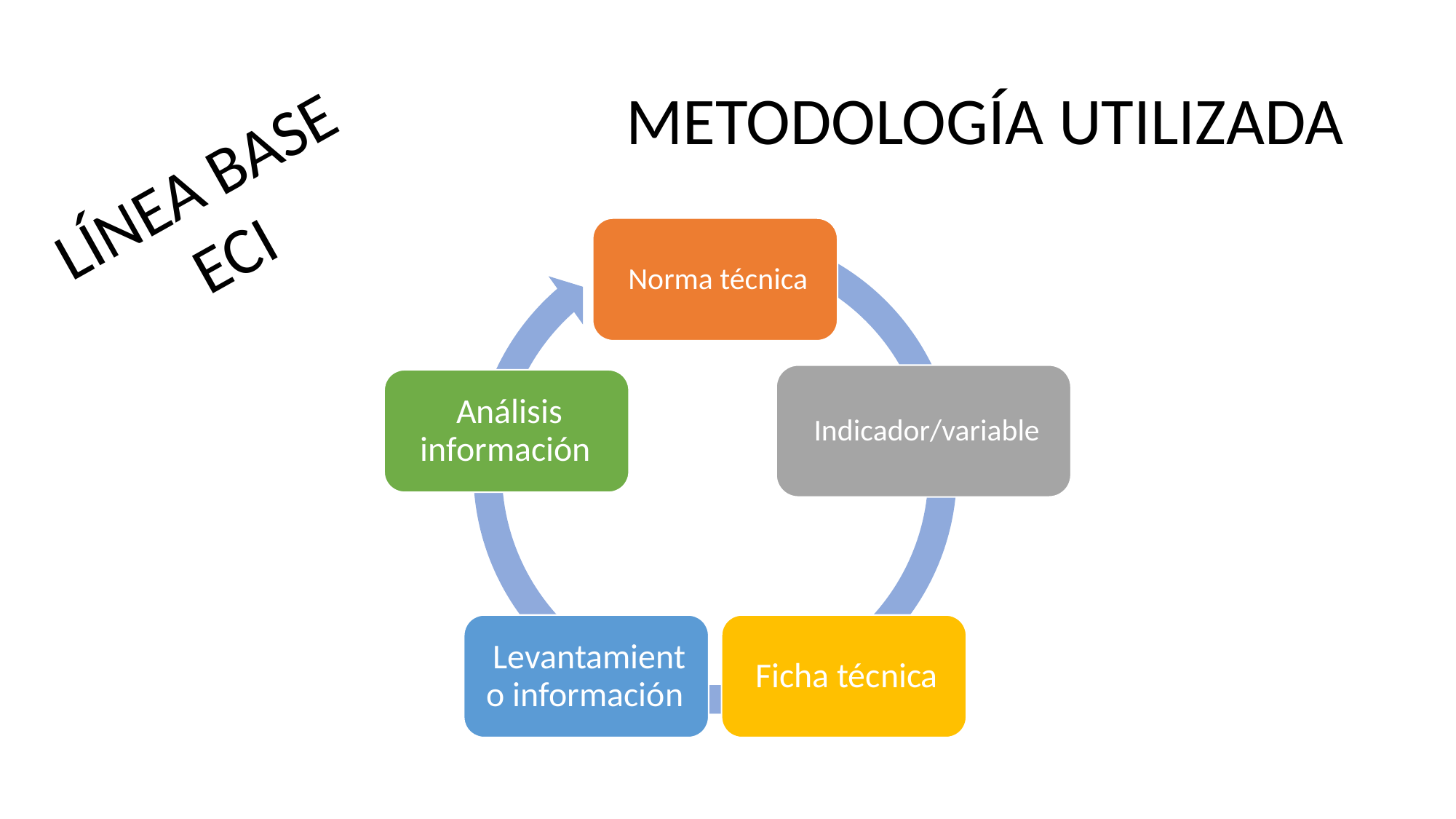

# METODOLOGÍA UTILIZADA
LÍNEA BASE ECI
Norma técnica
Indicador/variable
Ficha técnica
Levantamiento información
Análisis información